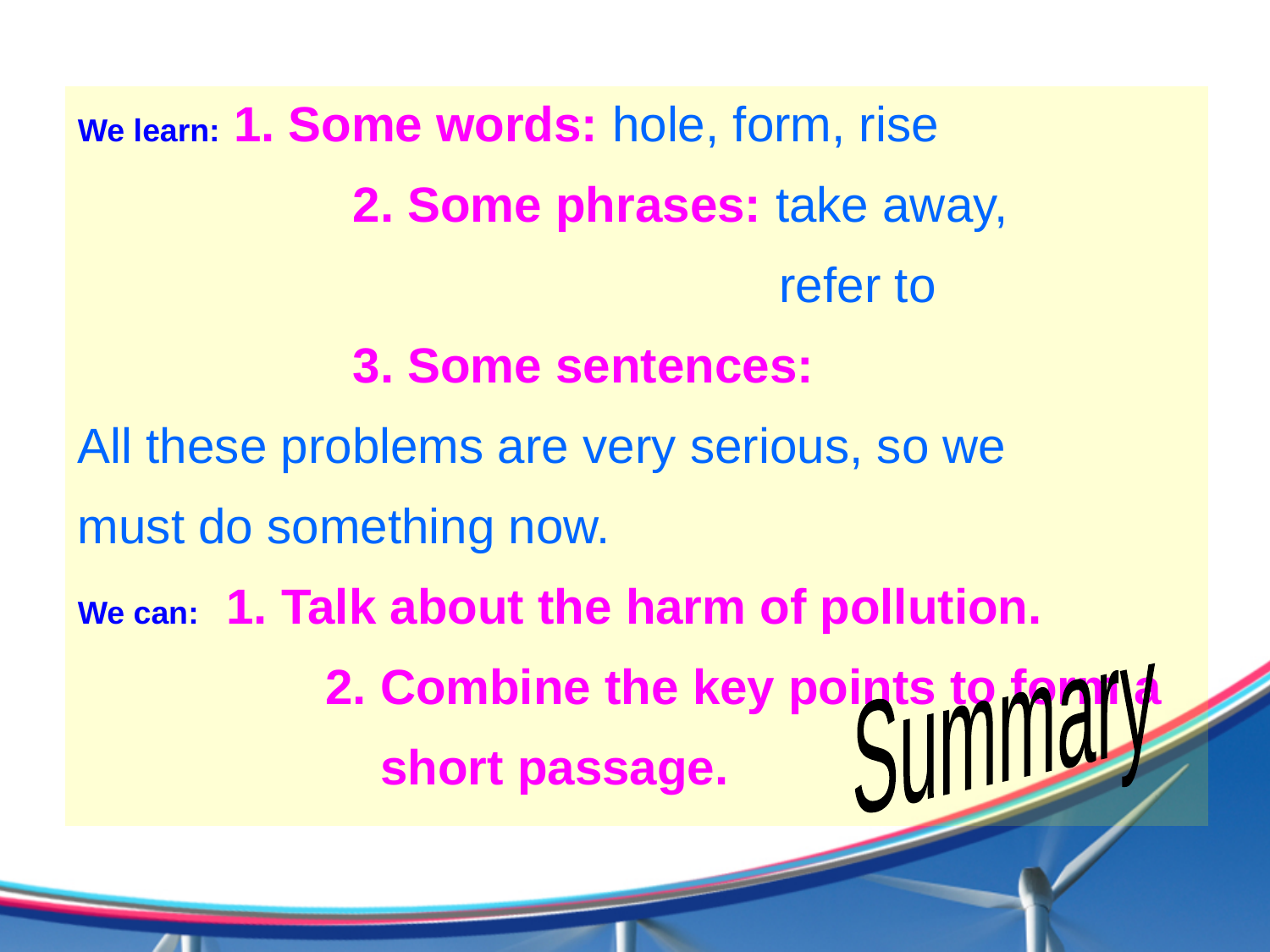

We learn: 1. Some words: hole, form, rise
                    2. Some phrases: take away,
                                                   refer to
                    3. Some sentences:
All these problems are very serious, so we
must do something now.
We can:  1. Talk about the harm of pollution.
                  2. Combine the key points to form a
                      short passage.

Summary